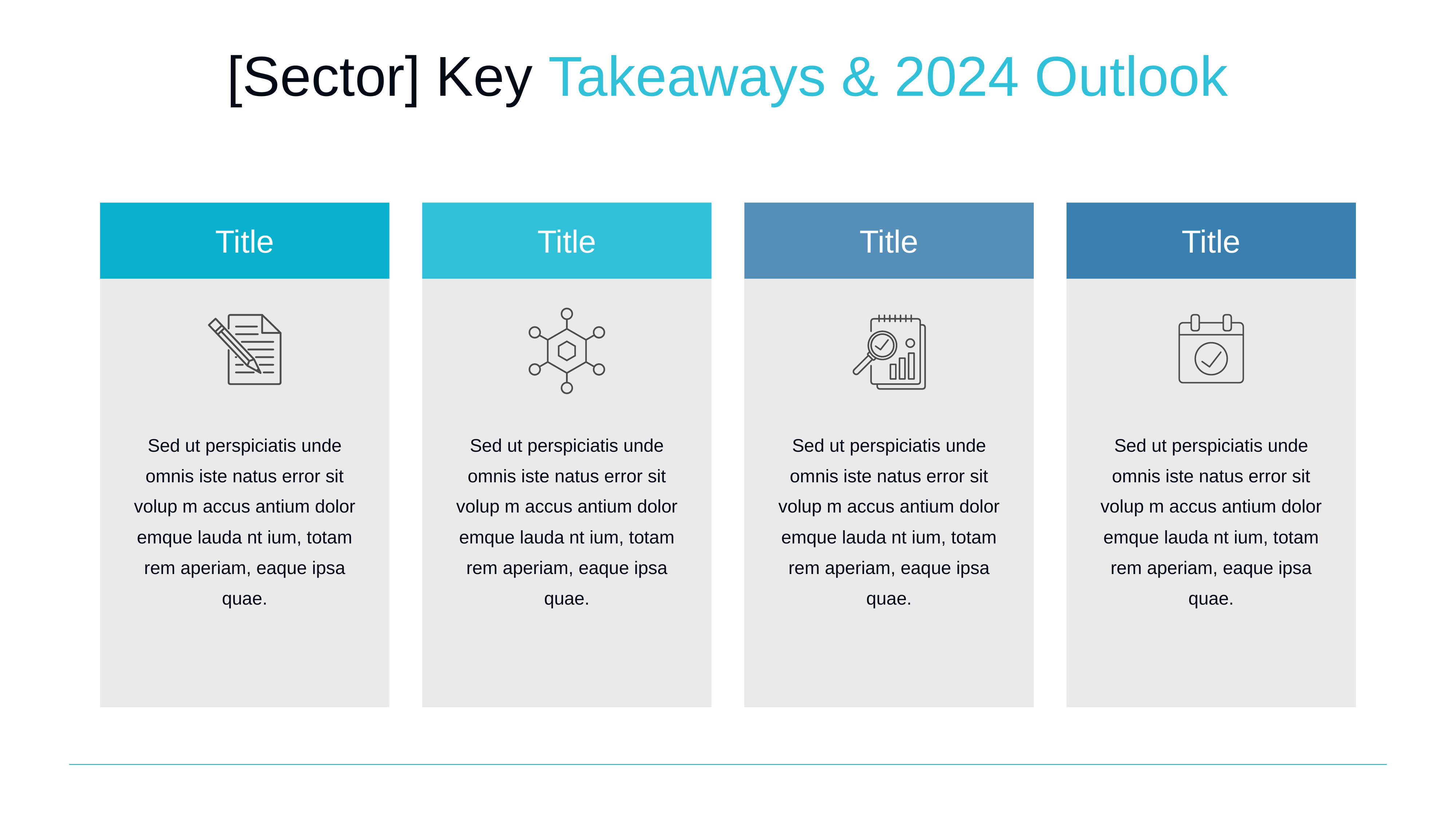

# [Sector] Key Takeaways & 2024 Outlook

Title
Title
Title
Title

Sed ut perspiciatis unde omnis iste natus error sit volup m accus antium dolor emque lauda nt ium, totam rem aperiam, eaque ipsa quae.
Sed ut perspiciatis unde omnis iste natus error sit volup m accus antium dolor emque lauda nt ium, totam rem aperiam, eaque ipsa quae.
Sed ut perspiciatis unde omnis iste natus error sit volup m accus antium dolor emque lauda nt ium, totam rem aperiam, eaque ipsa quae.
Sed ut perspiciatis unde omnis iste natus error sit volup m accus antium dolor emque lauda nt ium, totam rem aperiam, eaque ipsa quae.